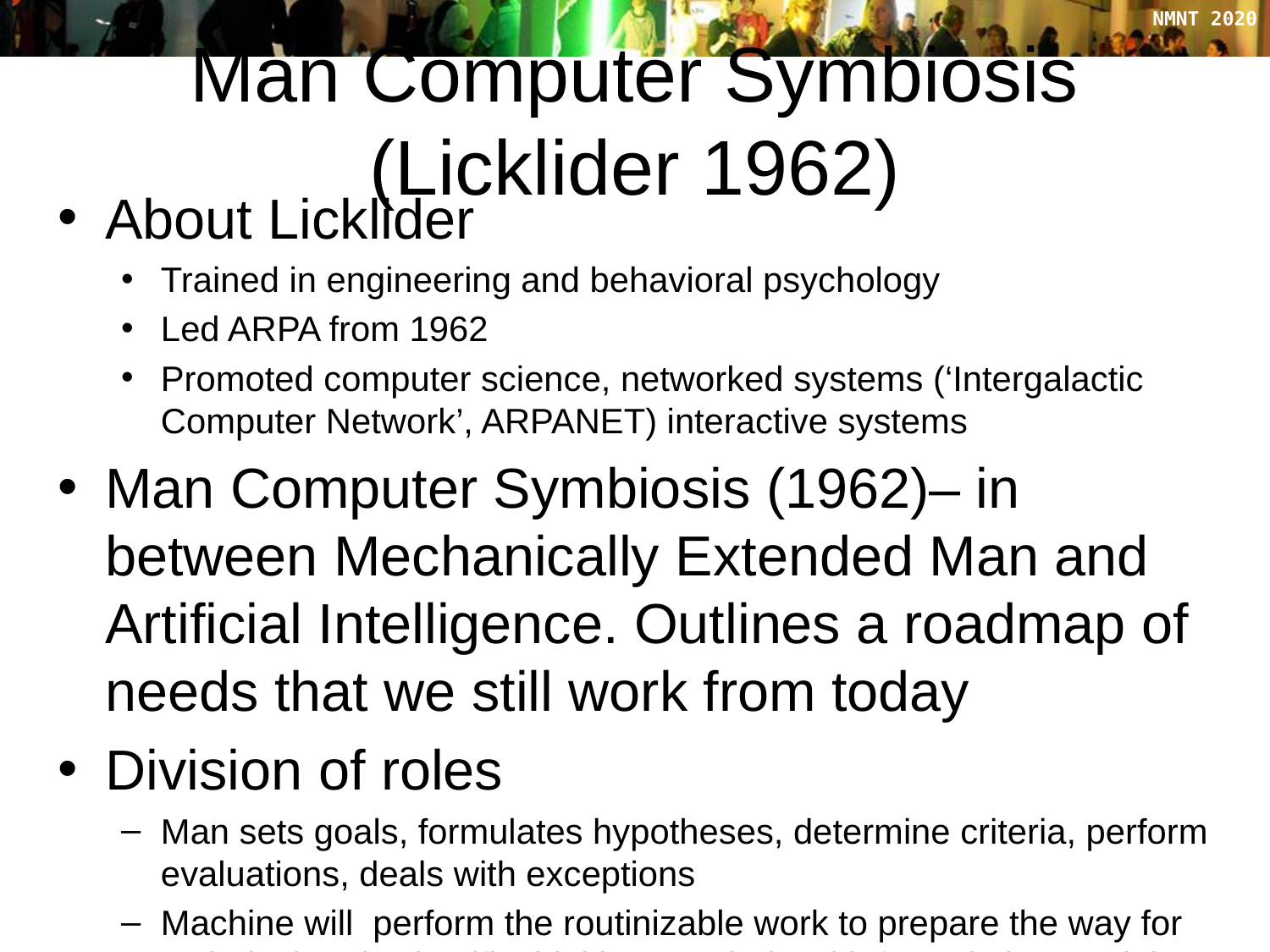

# Man Computer Symbiosis (Licklider 1962)
About Licklider
Trained in engineering and behavioral psychology
Led ARPA from 1962
Promoted computer science, networked systems (‘Intergalactic Computer Network’, ARPANET) interactive systems
Man Computer Symbiosis (1962)– in between Mechanically Extended Man and Artificial Intelligence. Outlines a roadmap of needs that we still work from today
Division of roles
Man sets goals, formulates hypotheses, determine criteria, perform evaluations, deals with exceptions
Machine will  perform the routinizable work to prepare the way for technical and scientific thinking. But help with formulating, real time thinking, translate high level hypotheses or tasks into testable and executable models. Help to get ready to think, support incremental problem solving.